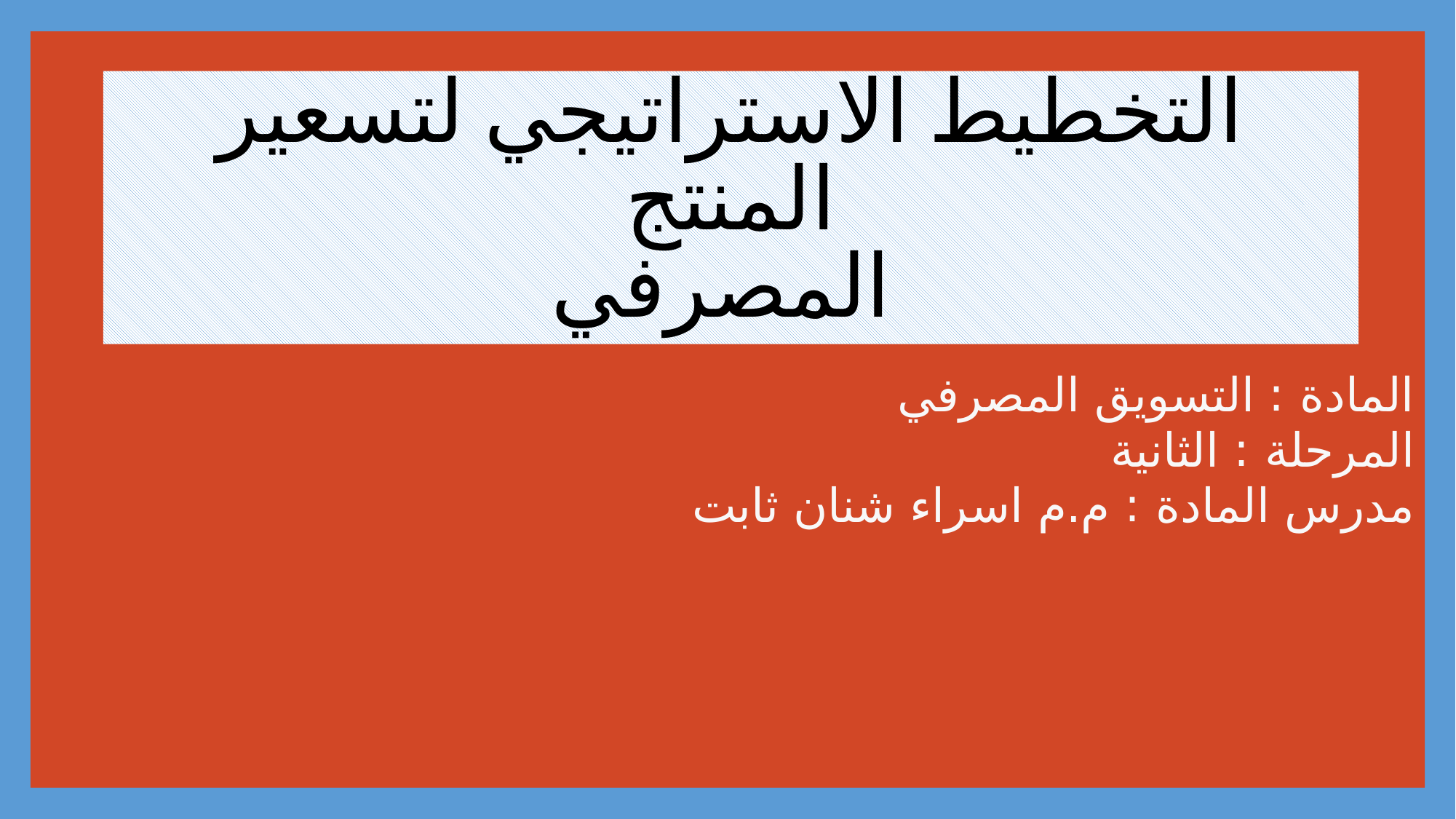

التخطيط الاستراتيجي لتسعير المنتج
 المصرفي
المادة : التسويق المصرفي
المرحلة : الثانية
مدرس المادة : م.م اسراء شنان ثابت